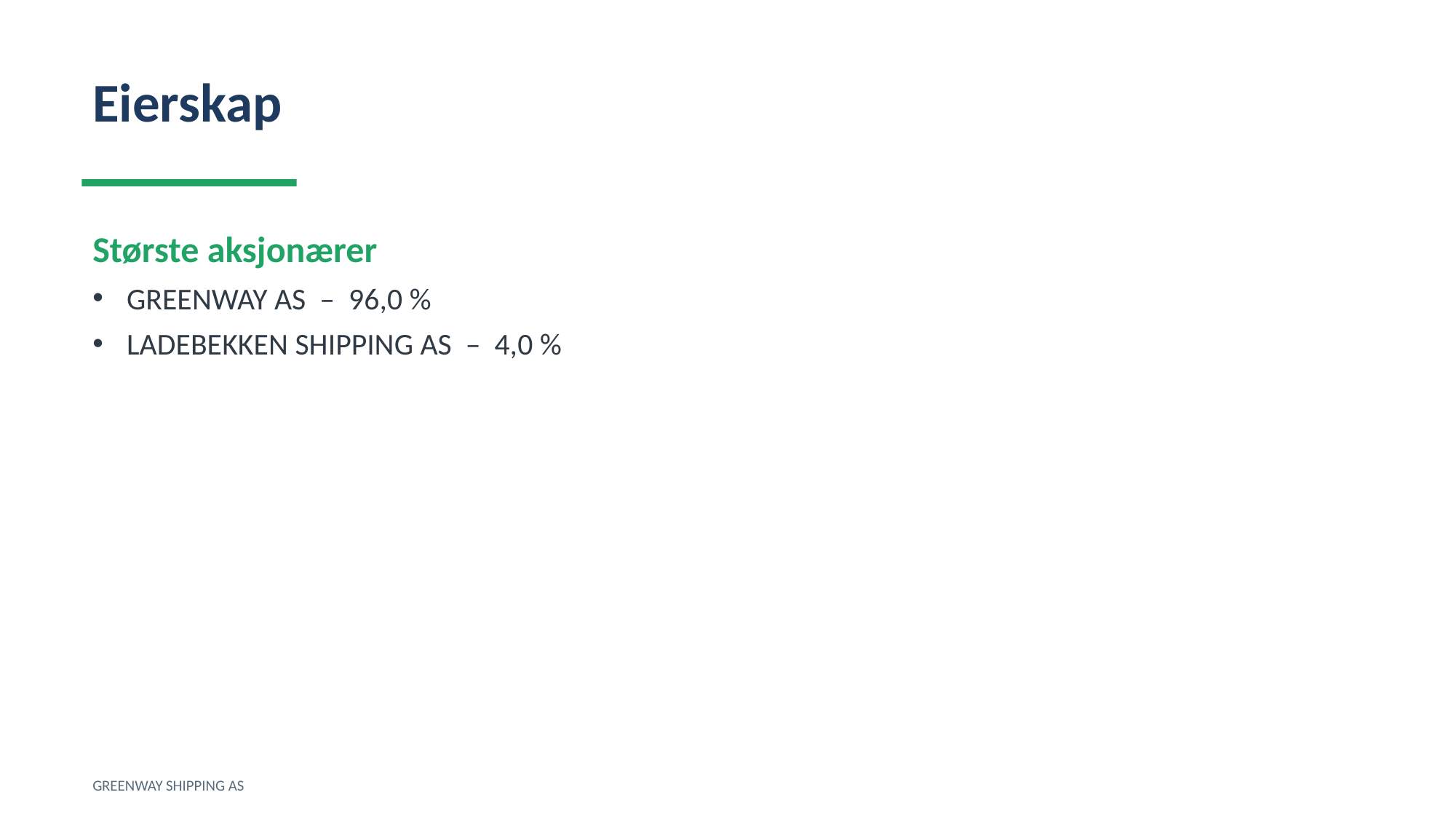

Eierskap

Største aksjonærer
GREENWAY AS  –  96,0 %
LADEBEKKEN SHIPPING AS  –  4,0 %
GREENWAY SHIPPING AS